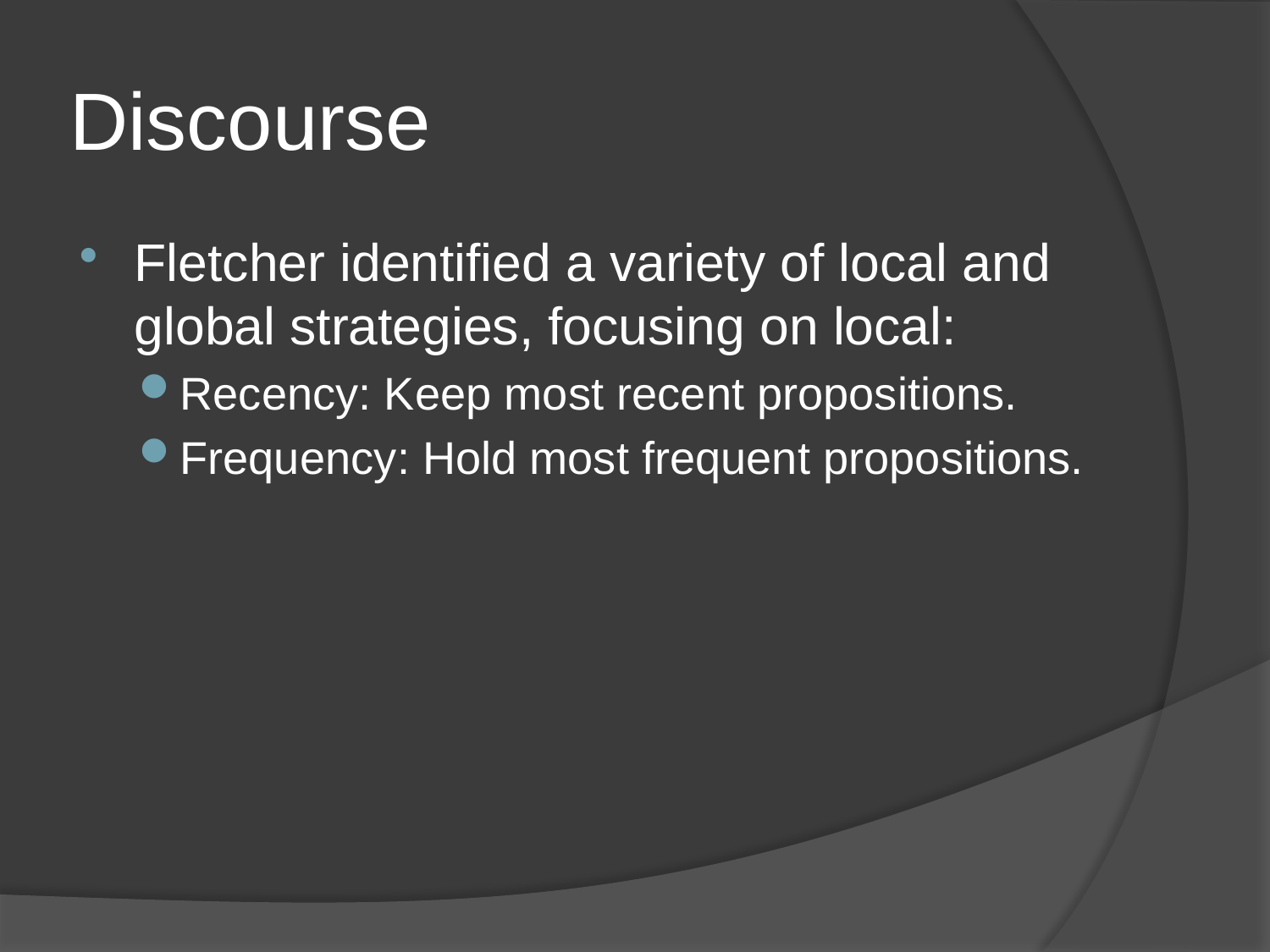

# Discourse
Fletcher identified a variety of local and global strategies, focusing on local:
Recency: Keep most recent propositions.
Frequency: Hold most frequent propositions.